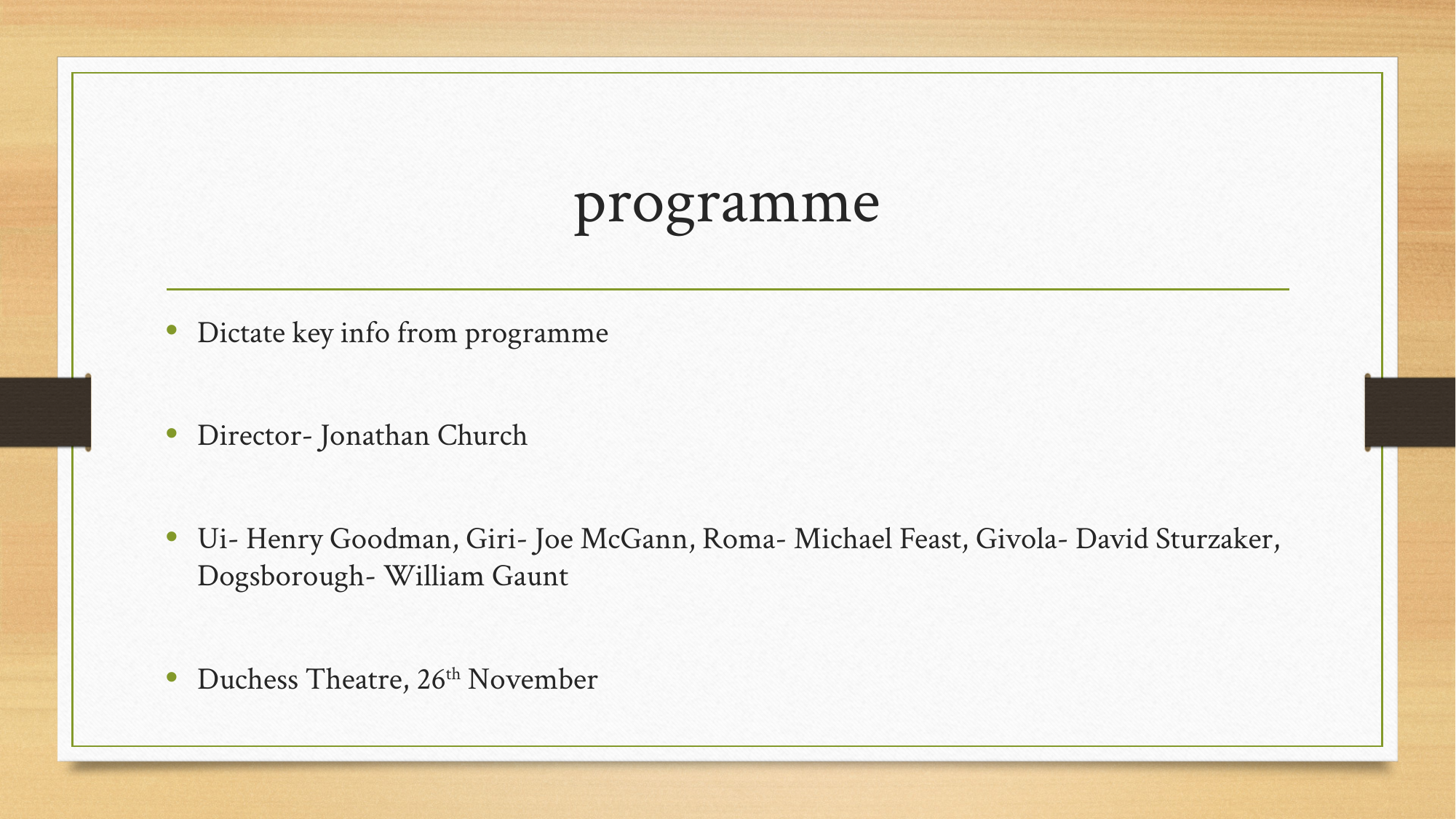

# programme
Dictate key info from programme

Director- Jonathan Church

Ui- Henry Goodman, Giri- Joe McGann, Roma- Michael Feast, Givola- David Sturzaker, Dogsborough- William Gaunt

Duchess Theatre, 26th November